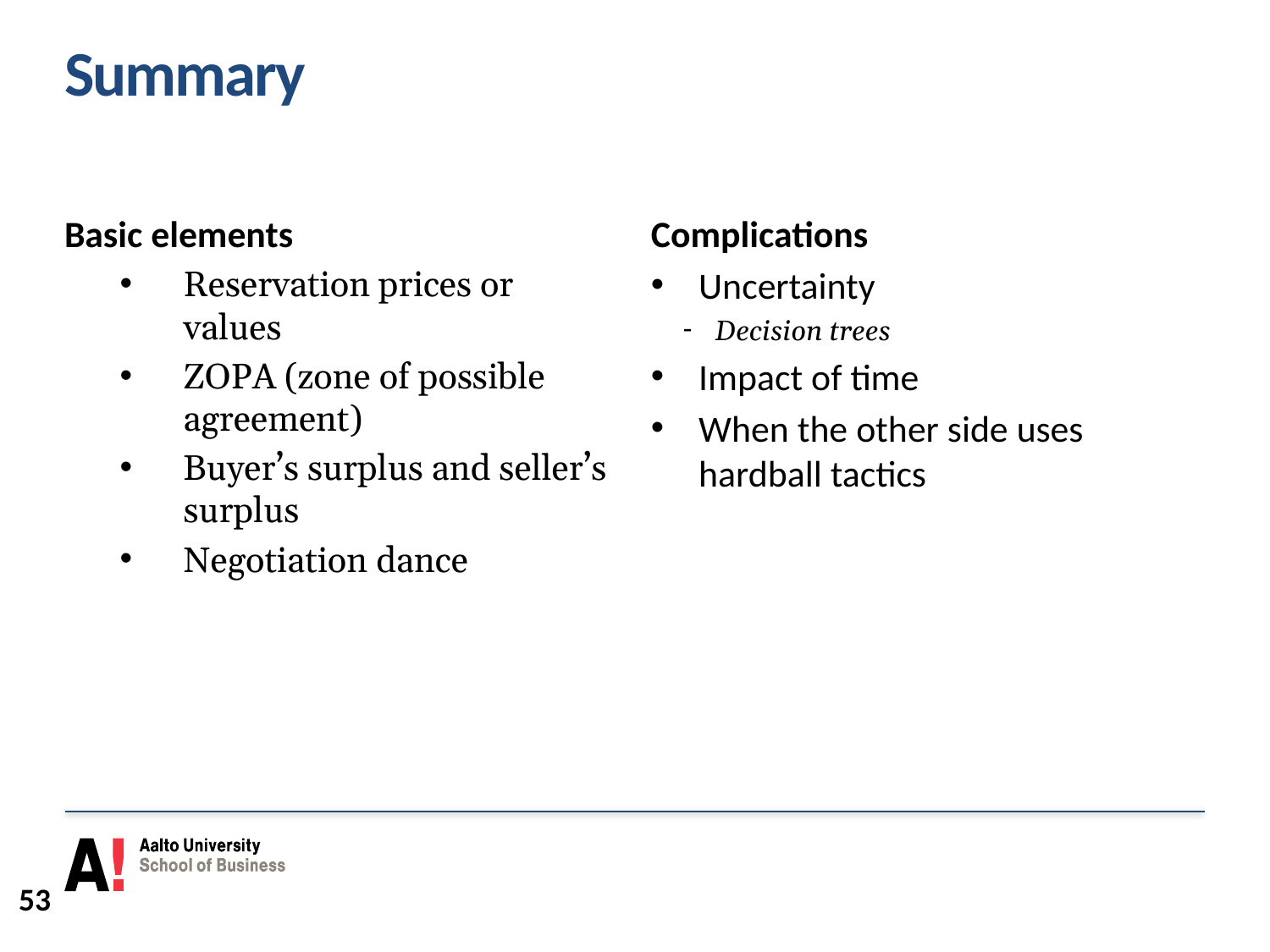

# Summary
Basic elements
Reservation prices or values
ZOPA (zone of possible agreement)
Buyer’s surplus and seller’s surplus
Negotiation dance

Complications
Uncertainty
Decision trees
Impact of time
When the other side uses hardball tactics

53